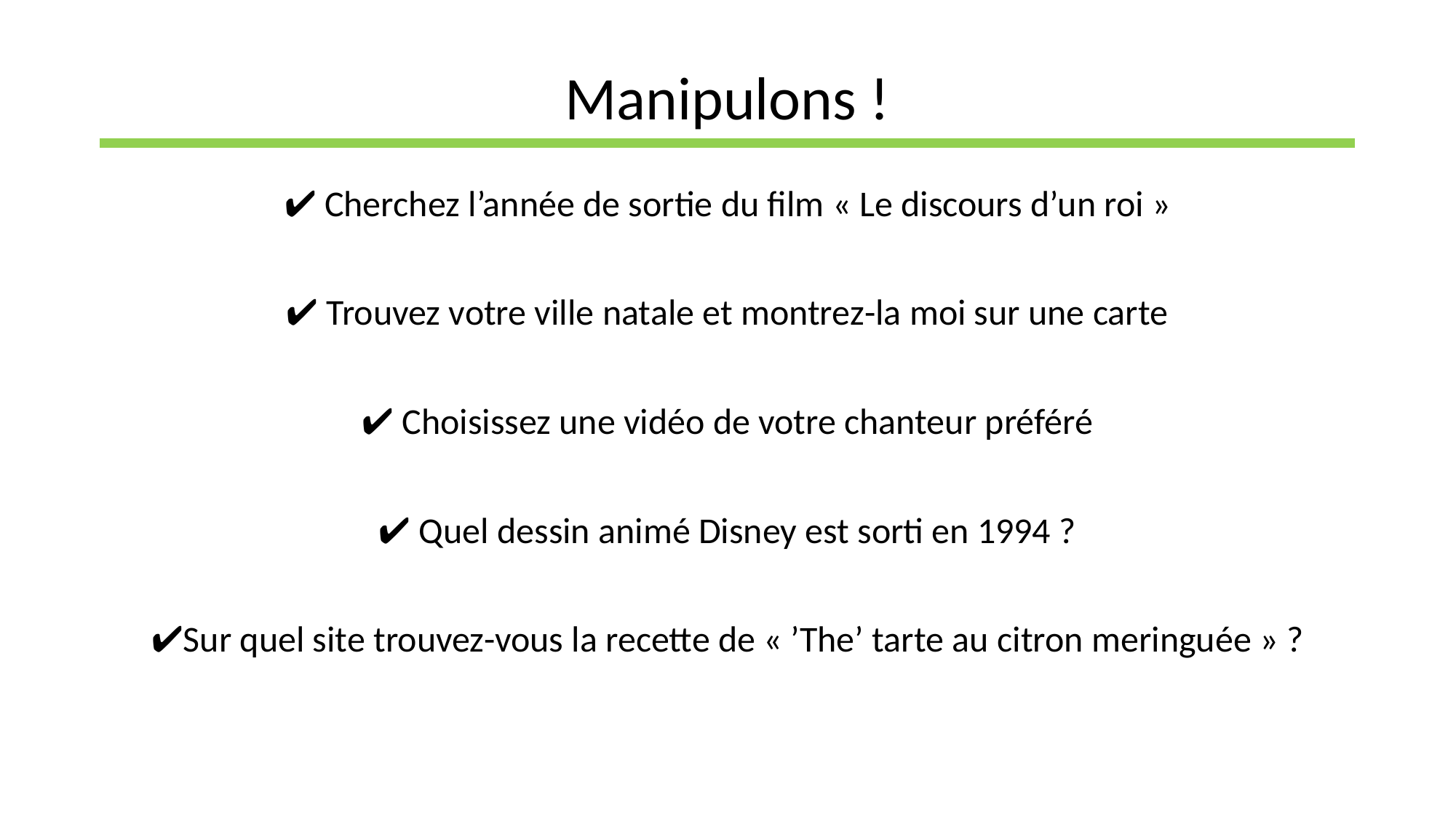

Manipulons !
✔ Cherchez l’année de sortie du film « Le discours d’un roi »

✔ Trouvez votre ville natale et montrez-la moi sur une carte

✔ Choisissez une vidéo de votre chanteur préféré

✔ Quel dessin animé Disney est sorti en 1994 ?

✔Sur quel site trouvez-vous la recette de « ’The’ tarte au citron meringuée » ?